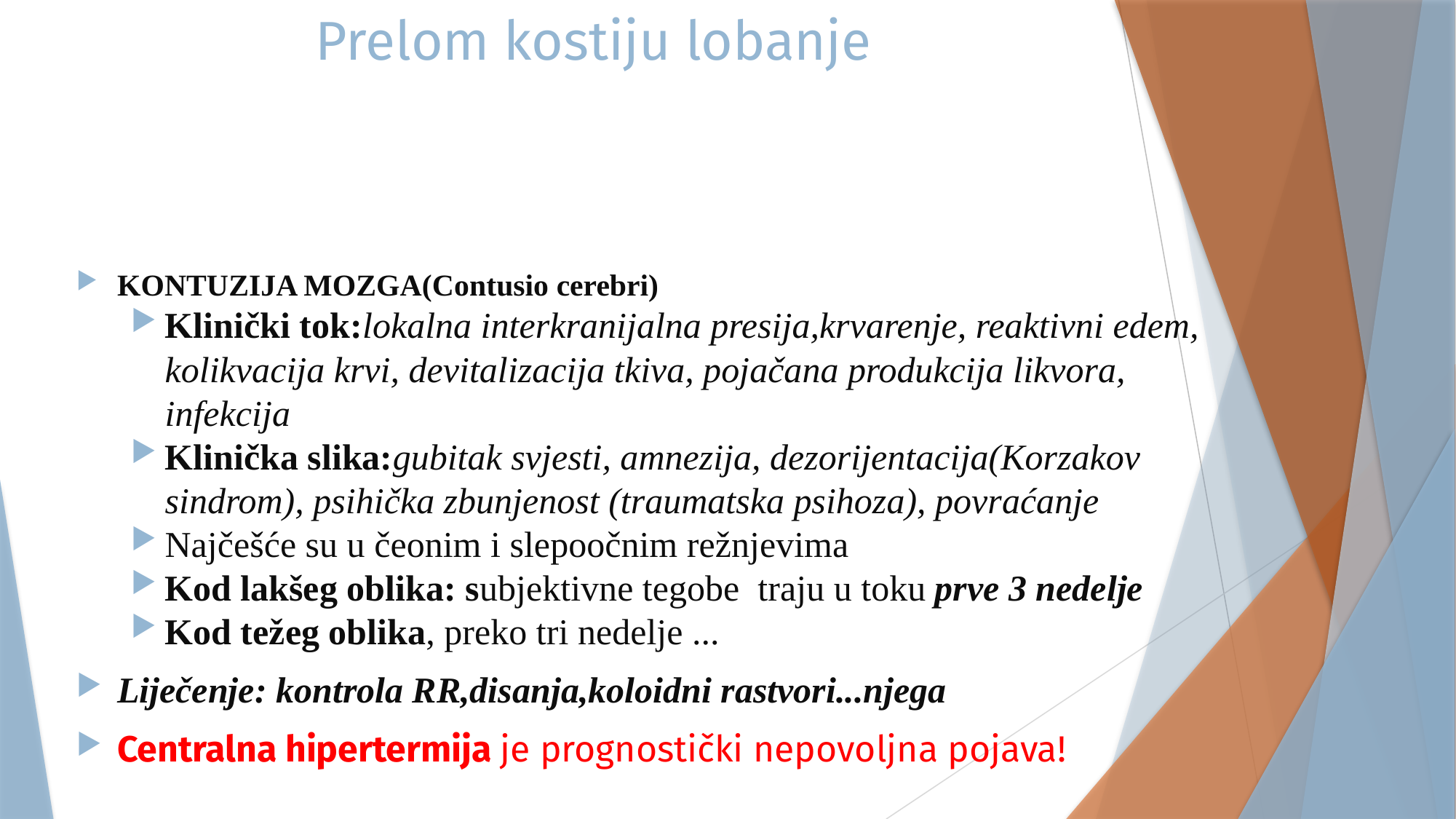

# Prelom kostiju lobanje
KONTUZIJA MOZGA(Contusio cerebri)
Klinički tok:lokalna interkranijalna presija,krvarenje, reaktivni edem, kolikvacija krvi, devitalizacija tkiva, pojačana produkcija likvora, infekcija
Klinička slika:gubitak svjesti, amnezija, dezorijentacija(Korzakov sindrom), psihička zbunjenost (traumatska psihoza), povraćanje
Najčešće su u čeonim i slepoočnim režnjevima
Kod lakšeg oblika: subjektivne tegobe  traju u toku prve 3 nedelje
Kod težeg oblika, preko tri nedelje ...
Liječenje: kontrola RR,disanja,koloidni rastvori...njega
Centralna hipertermija je prognostički nepovoljna pojava!